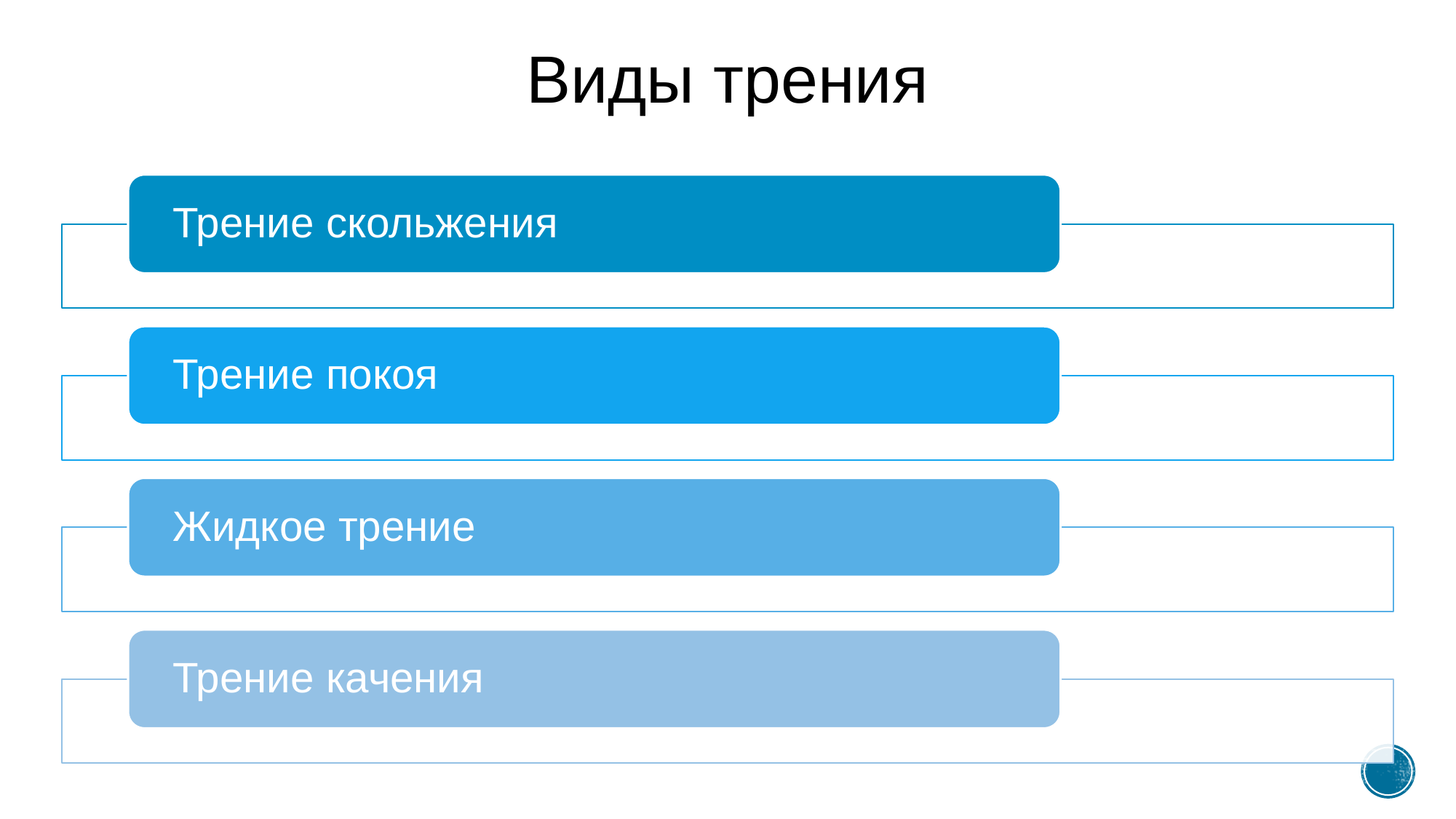

Виды трения
Трение скольжения
Трение покоя

Жидкое трение
Трение качения